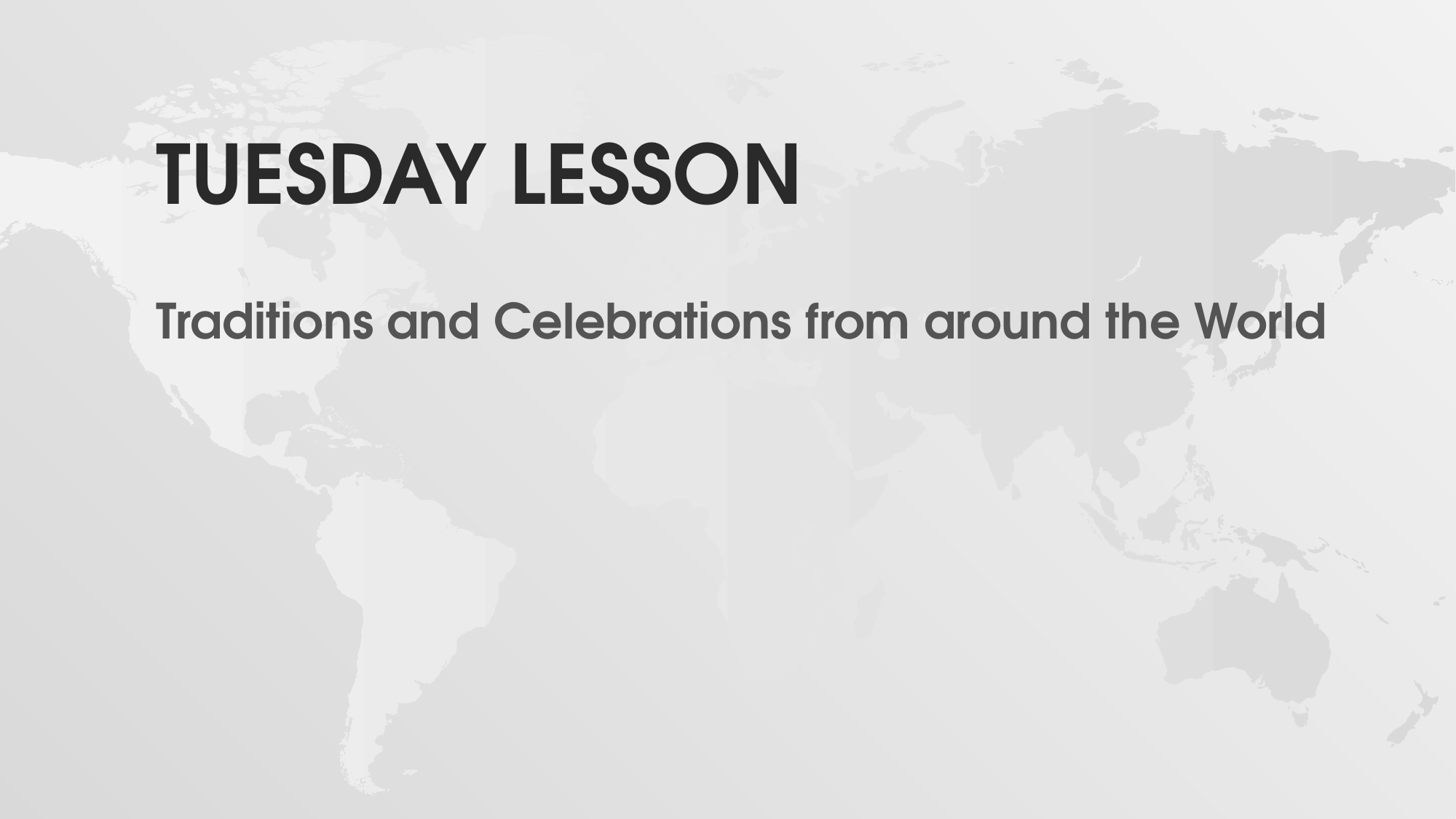

# Tuesday LESSON
Traditions and Celebrations from around the World